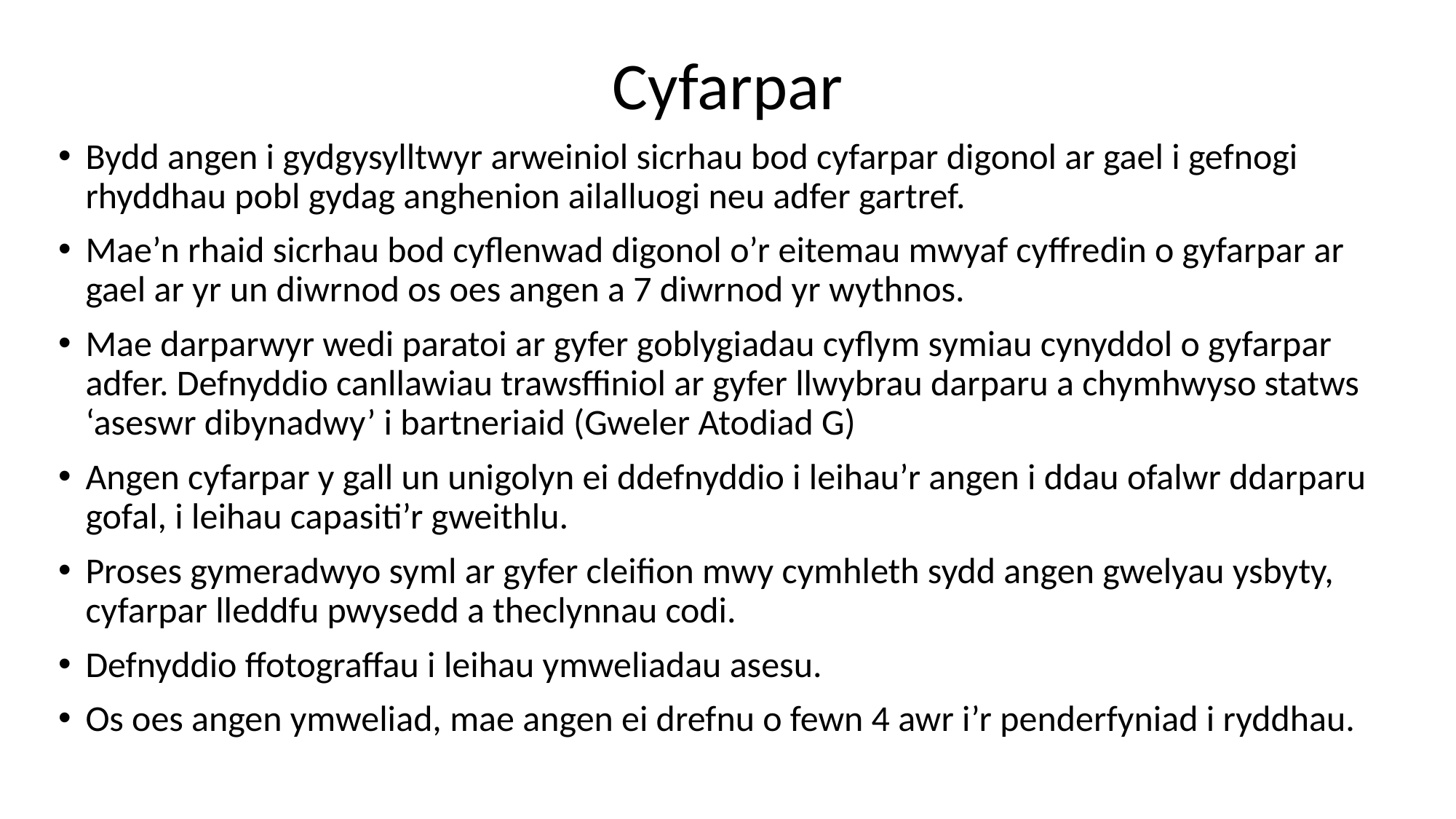

# Cyfarpar
Bydd angen i gydgysylltwyr arweiniol sicrhau bod cyfarpar digonol ar gael i gefnogi rhyddhau pobl gydag anghenion ailalluogi neu adfer gartref.
Mae’n rhaid sicrhau bod cyflenwad digonol o’r eitemau mwyaf cyffredin o gyfarpar ar gael ar yr un diwrnod os oes angen a 7 diwrnod yr wythnos.
Mae darparwyr wedi paratoi ar gyfer goblygiadau cyflym symiau cynyddol o gyfarpar adfer. Defnyddio canllawiau trawsffiniol ar gyfer llwybrau darparu a chymhwyso statws ‘aseswr dibynadwy’ i bartneriaid (Gweler Atodiad G)
Angen cyfarpar y gall un unigolyn ei ddefnyddio i leihau’r angen i ddau ofalwr ddarparu gofal, i leihau capasiti’r gweithlu.
Proses gymeradwyo syml ar gyfer cleifion mwy cymhleth sydd angen gwelyau ysbyty, cyfarpar lleddfu pwysedd a theclynnau codi.
Defnyddio ffotograffau i leihau ymweliadau asesu.
Os oes angen ymweliad, mae angen ei drefnu o fewn 4 awr i’r penderfyniad i ryddhau.